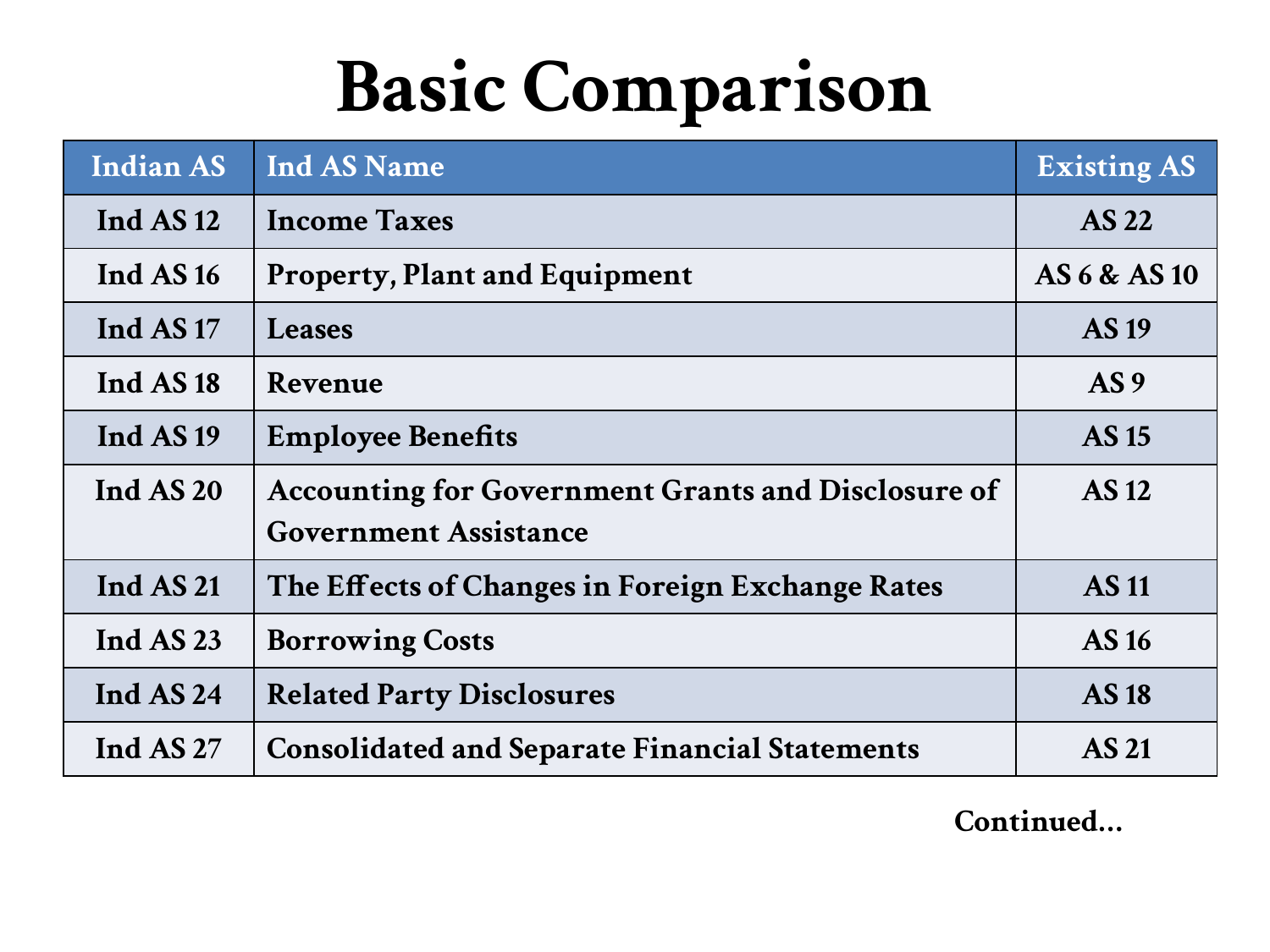

Basic Comparison
| Indian AS | Ind AS Name | Existing AS |
| --- | --- | --- |
| Ind AS 12 | Income Taxes | AS 22 |
| Ind AS 16 | Property, Plant and Equipment | AS 6 & AS 10 |
| Ind AS 17 | Leases | AS 19 |
| Ind AS 18 | Revenue | AS 9 |
| Ind AS 19 | Employee Benefits | AS 15 |
| Ind AS 20 | Accounting for Government Grants and Disclosure of Government Assistance | AS 12 |
| Ind AS 21 | The Effects of Changes in Foreign Exchange Rates | AS 11 |
| Ind AS 23 | Borrowing Costs | AS 16 |
| Ind AS 24 | Related Party Disclosures | AS 18 |
| Ind AS 27 | Consolidated and Separate Financial Statements | AS 21 |
Continued…